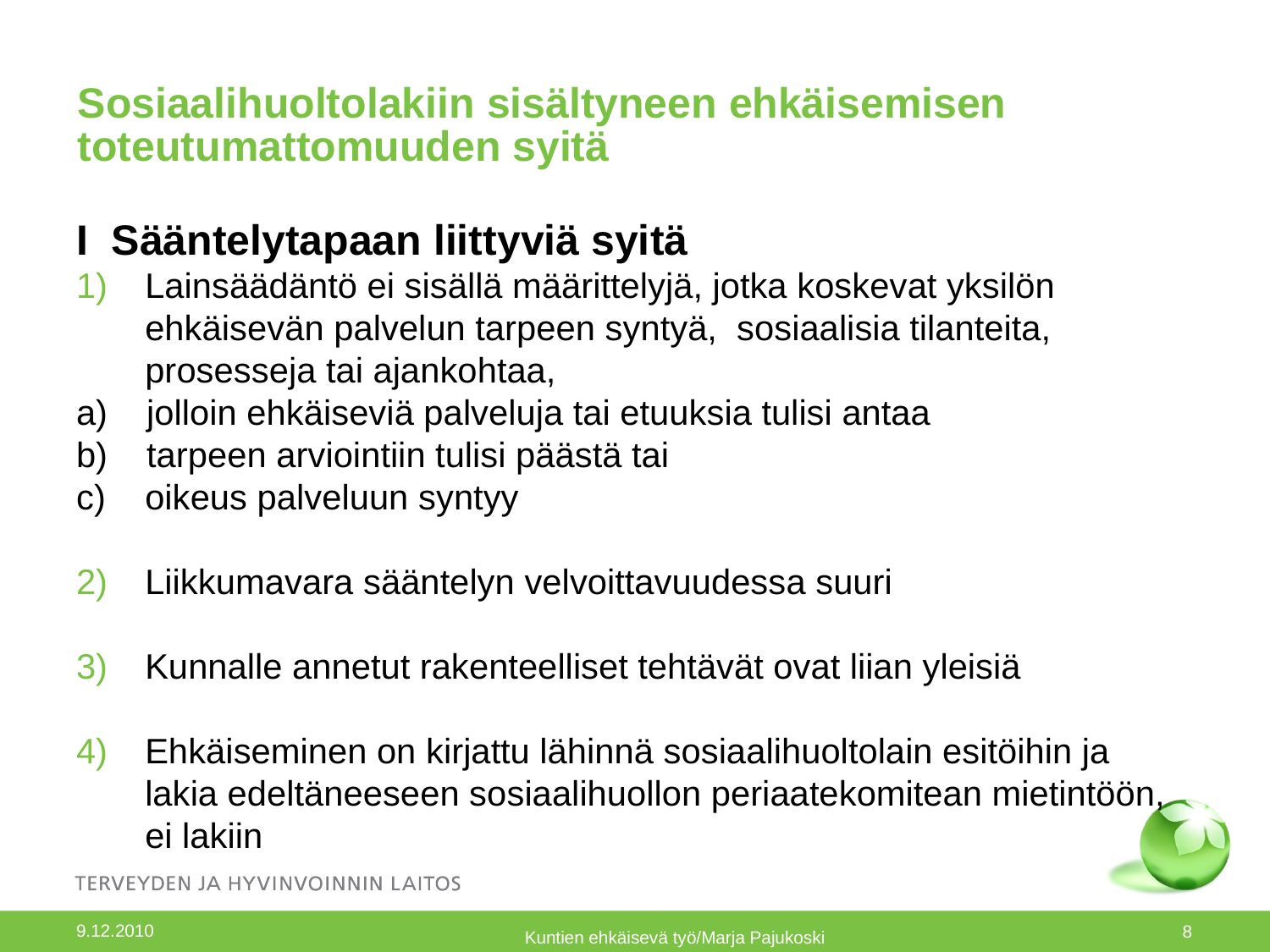

# Sosiaalihuoltolakiin sisältyneen ehkäisemisen toteutumattomuuden syitä
I  Sääntelytapaan liittyviä syitä
Lainsäädäntö ei sisällä määrittelyjä, jotka koskevat yksilön ehkäisevän palvelun tarpeen syntyä,  sosiaalisia tilanteita, prosesseja tai ajankohtaa,
a)    jolloin ehkäiseviä palveluja tai etuuksia tulisi antaa
b)    tarpeen arviointiin tulisi päästä tai
c) 	oikeus palveluun syntyy

Liikkumavara sääntelyn velvoittavuudessa suuri

Kunnalle annetut rakenteelliset tehtävät ovat liian yleisiä

Ehkäiseminen on kirjattu lähinnä sosiaalihuoltolain esitöihin ja lakia edeltäneeseen sosiaalihuollon periaatekomitean mietintöön, ei lakiin

9.12.2010
8
Kuntien ehkäisevä työ/Marja Pajukoski